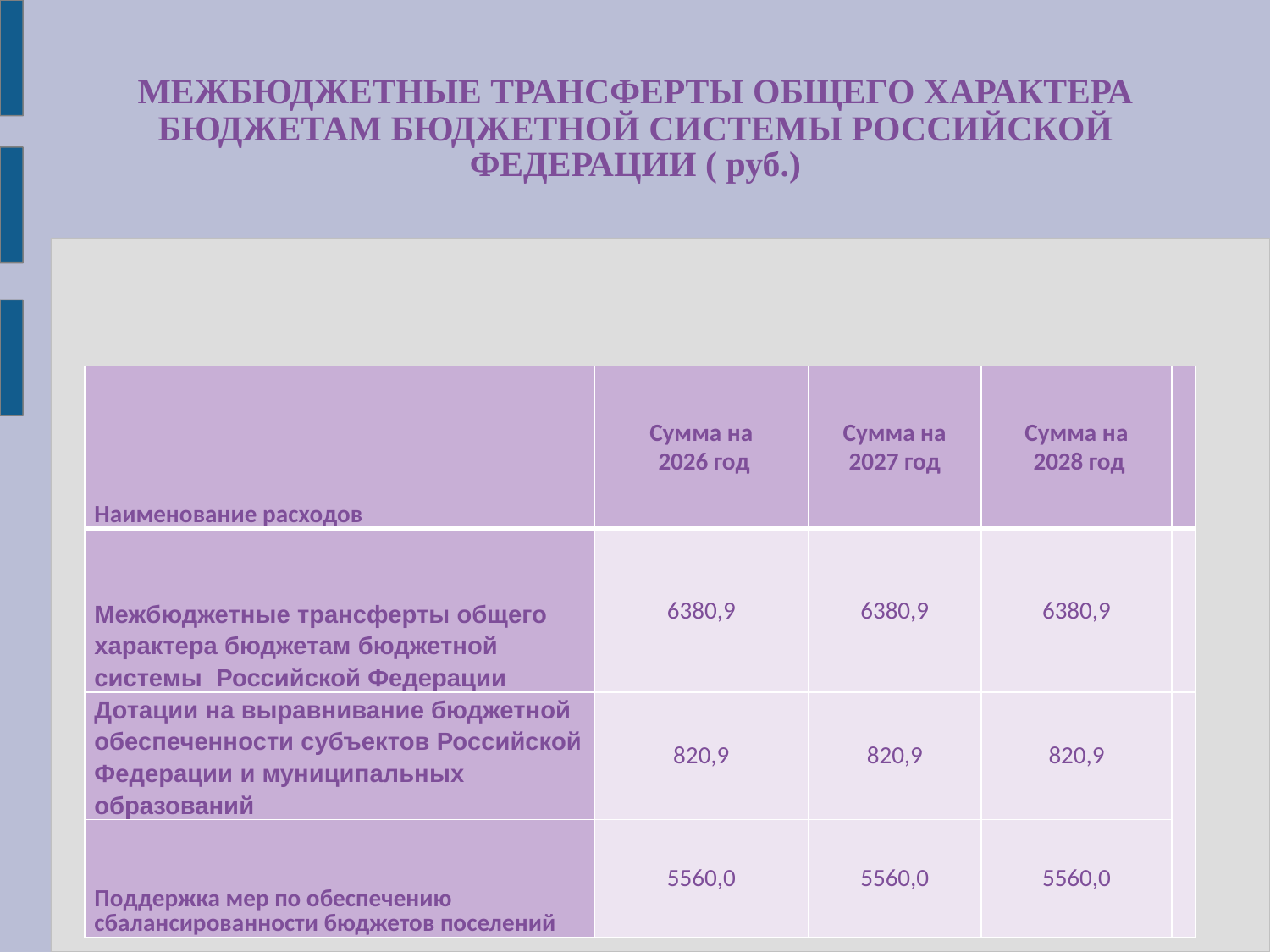

# МЕЖБЮДЖЕТНЫЕ ТРАНСФЕРТЫ ОБЩЕГО ХАРАКТЕРА БЮДЖЕТАМ БЮДЖЕТНОЙ СИСТЕМЫ РОССИЙСКОЙ ФЕДЕРАЦИИ ( руб.)
| Наименование расходов | Сумма на 2026 год | Сумма на 2027 год | Сумма на 2028 год |  |
| --- | --- | --- | --- | --- |
| Межбюджетные трансферты общего характера бюджетам бюджетной системы Российской Федерации | 6380,9 | 6380,9 | 6380,9 |  |
| Дотации на выравнивание бюджетной обеспеченности субъектов Российской Федерации и муниципальных образований | 820,9 | 820,9 | 820,9 |  |
| Поддержка мер по обеспечению сбалансированности бюджетов поселений | 5560,0 | 5560,0 | 5560,0 |  |